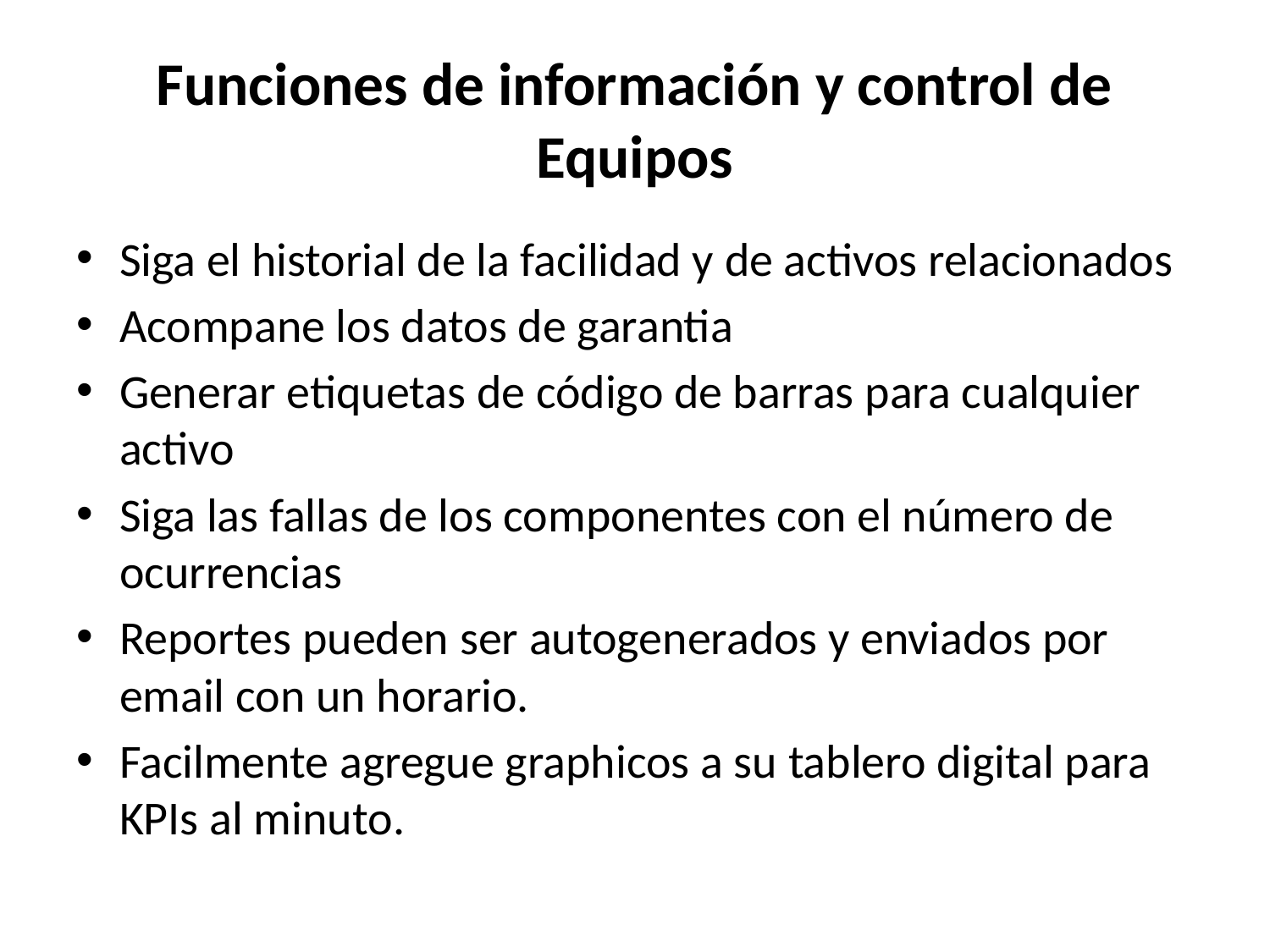

# Funciones de información y control de Equipos
Siga el historial de la facilidad y de activos relacionados
Acompane los datos de garantia
Generar etiquetas de código de barras para cualquier activo
Siga las fallas de los componentes con el número de ocurrencias
Reportes pueden ser autogenerados y enviados por email con un horario.
Facilmente agregue graphicos a su tablero digital para KPIs al minuto.